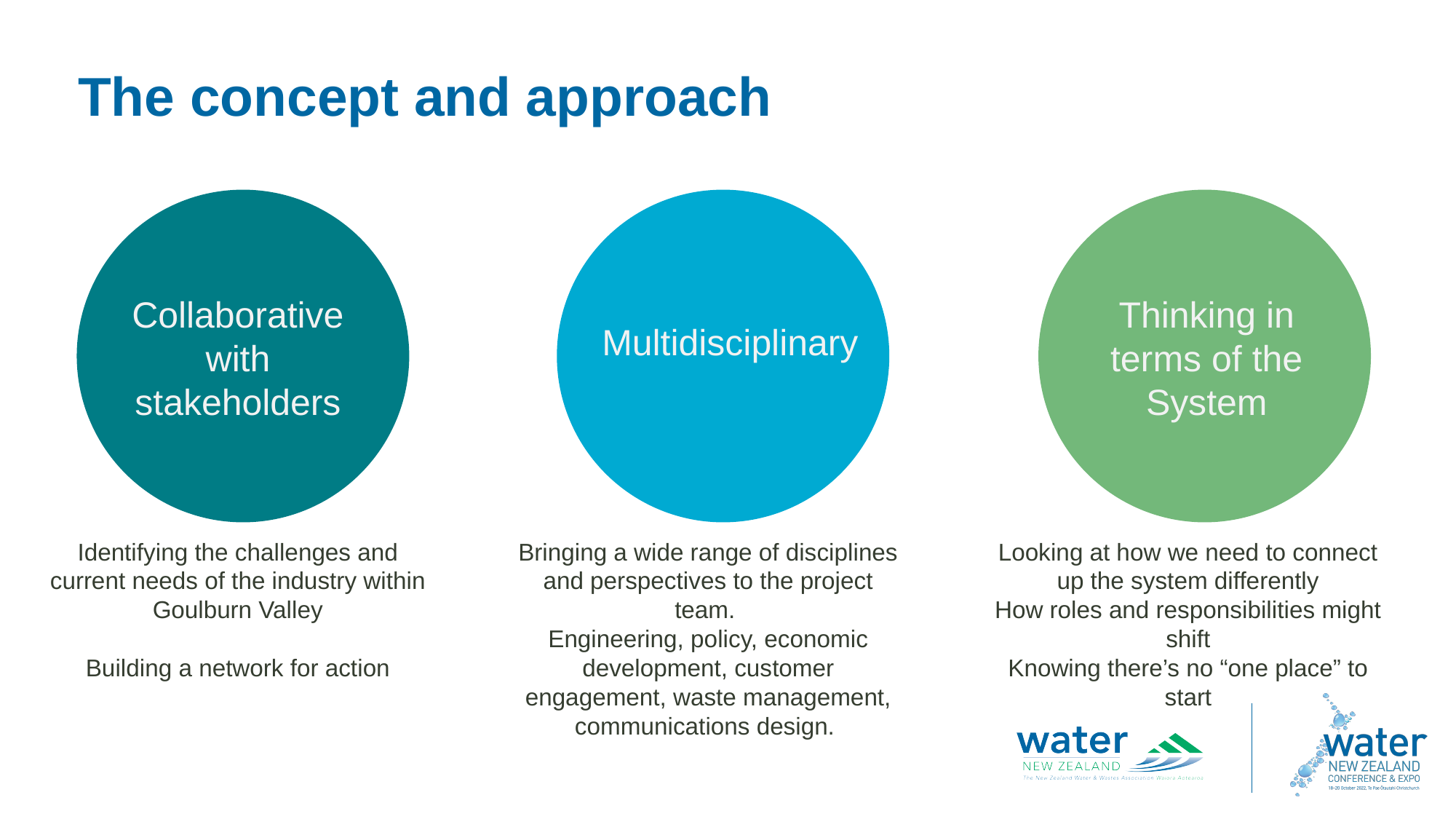

The concept and approach

Collaborative
with stakeholders

Multidisciplinary

Thinking in terms of the System
Identifying the challenges and current needs of the industry within Goulburn Valley

Building a network for action

Bringing a wide range of disciplines and perspectives to the project team.
Engineering, policy, economic development, customer engagement, waste management, communications design.

Looking at how we need to connect up the system differently
How roles and responsibilities might shift
Knowing there’s no “one place” to start